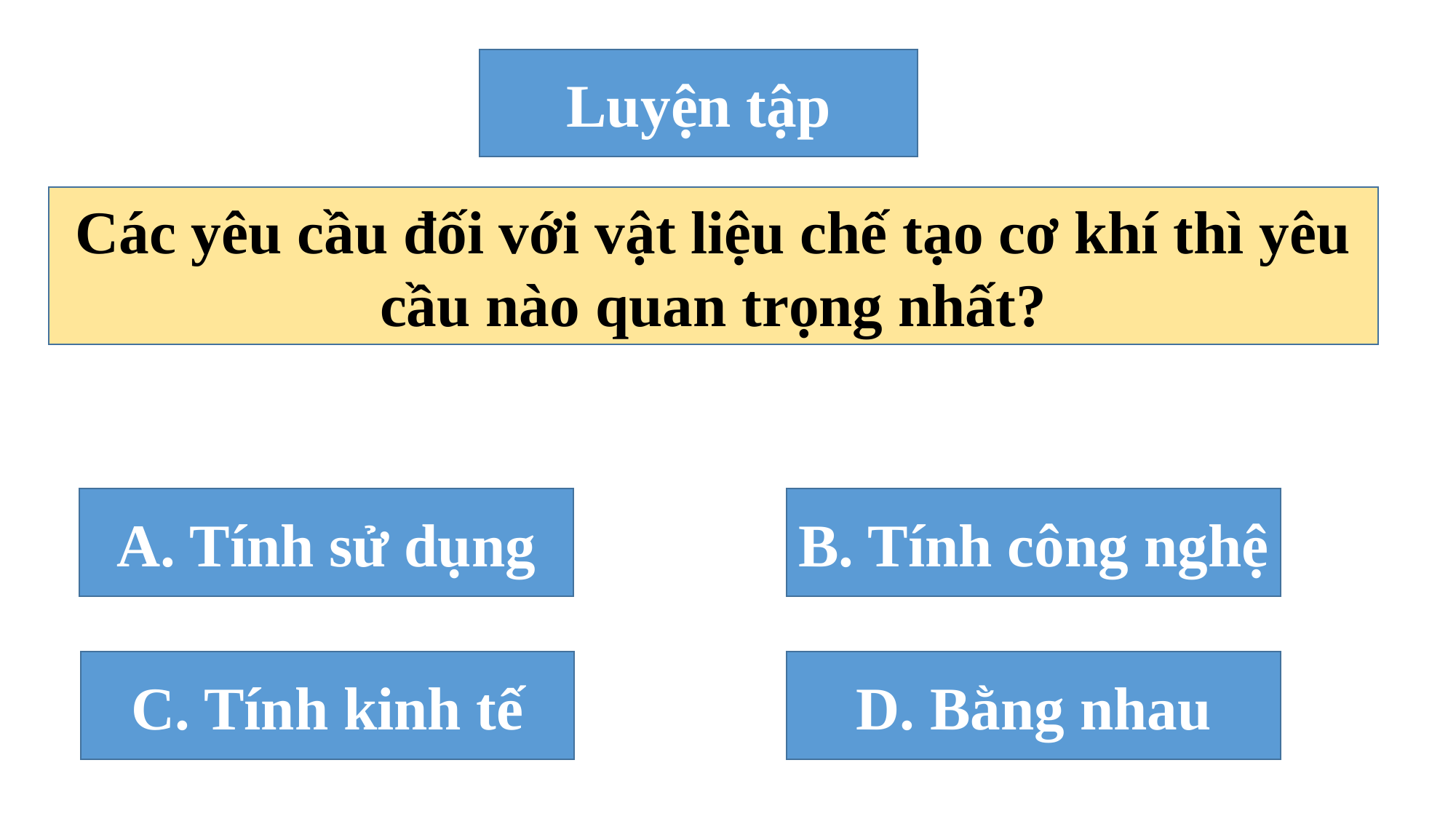

Luyện tập
Các yêu cầu đối với vật liệu chế tạo cơ khí thì yêu cầu nào quan trọng nhất?
B. Tính công nghệ
A. Tính sử dụng
C. Tính kinh tế
D. Bằng nhau